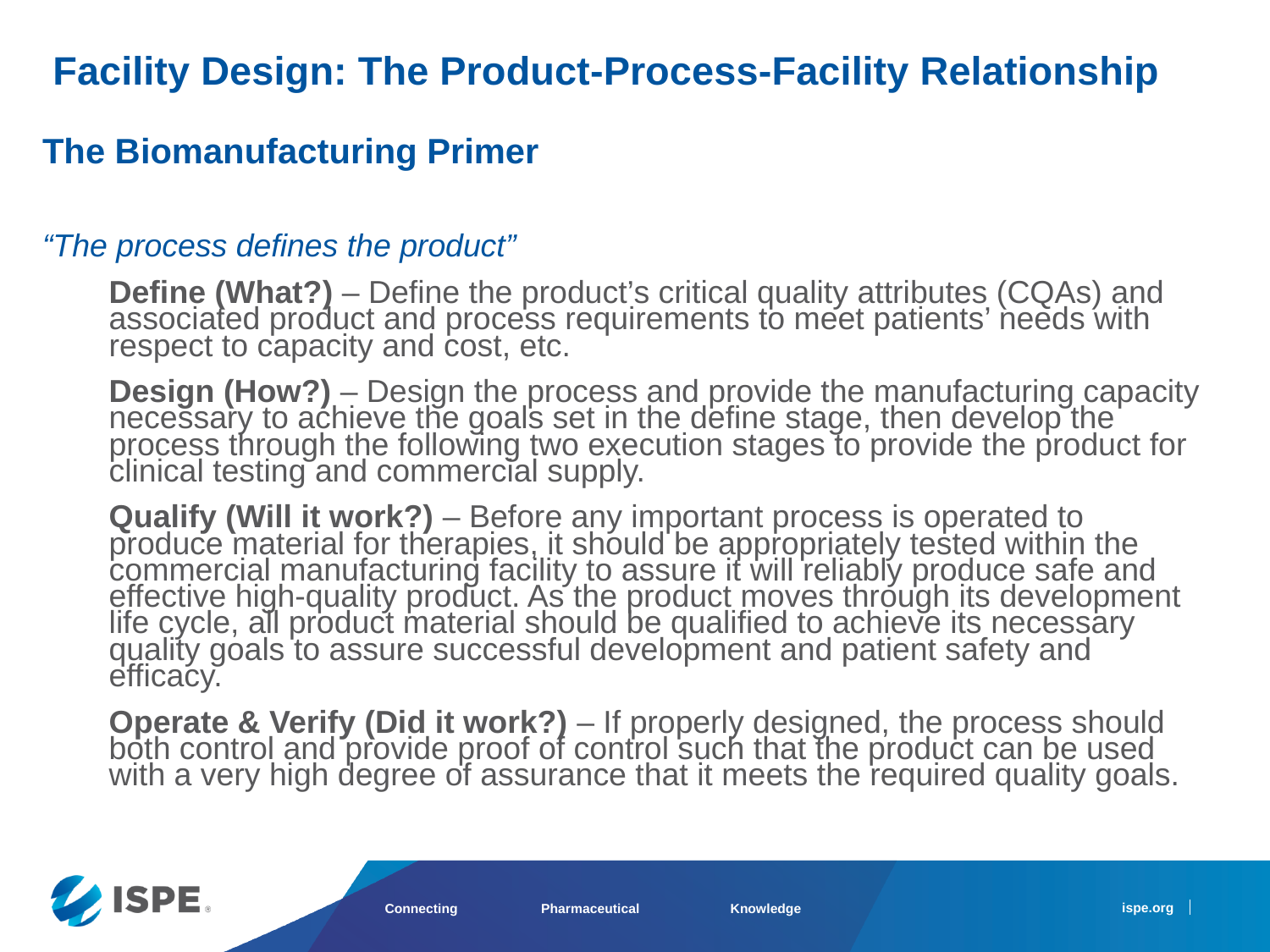

Facility Design: The Product-Process-Facility Relationship
The Biomanufacturing Primer

“The process defines the product”
Define (What?) – Define the product’s critical quality attributes (CQAs) and associated product and process requirements to meet patients’ needs with respect to capacity and cost, etc.
Design (How?) – Design the process and provide the manufacturing capacity necessary to achieve the goals set in the define stage, then develop the process through the following two execution stages to provide the product for clinical testing and commercial supply.
Qualify (Will it work?) – Before any important process is operated to produce material for therapies, it should be appropriately tested within the commercial manufacturing facility to assure it will reliably produce safe and effective high-quality product. As the product moves through its development life cycle, all product material should be qualified to achieve its necessary quality goals to assure successful development and patient safety and efficacy.
Operate & Verify (Did it work?) – If properly designed, the process should both control and provide proof of control such that the product can be used with a very high degree of assurance that it meets the required quality goals.